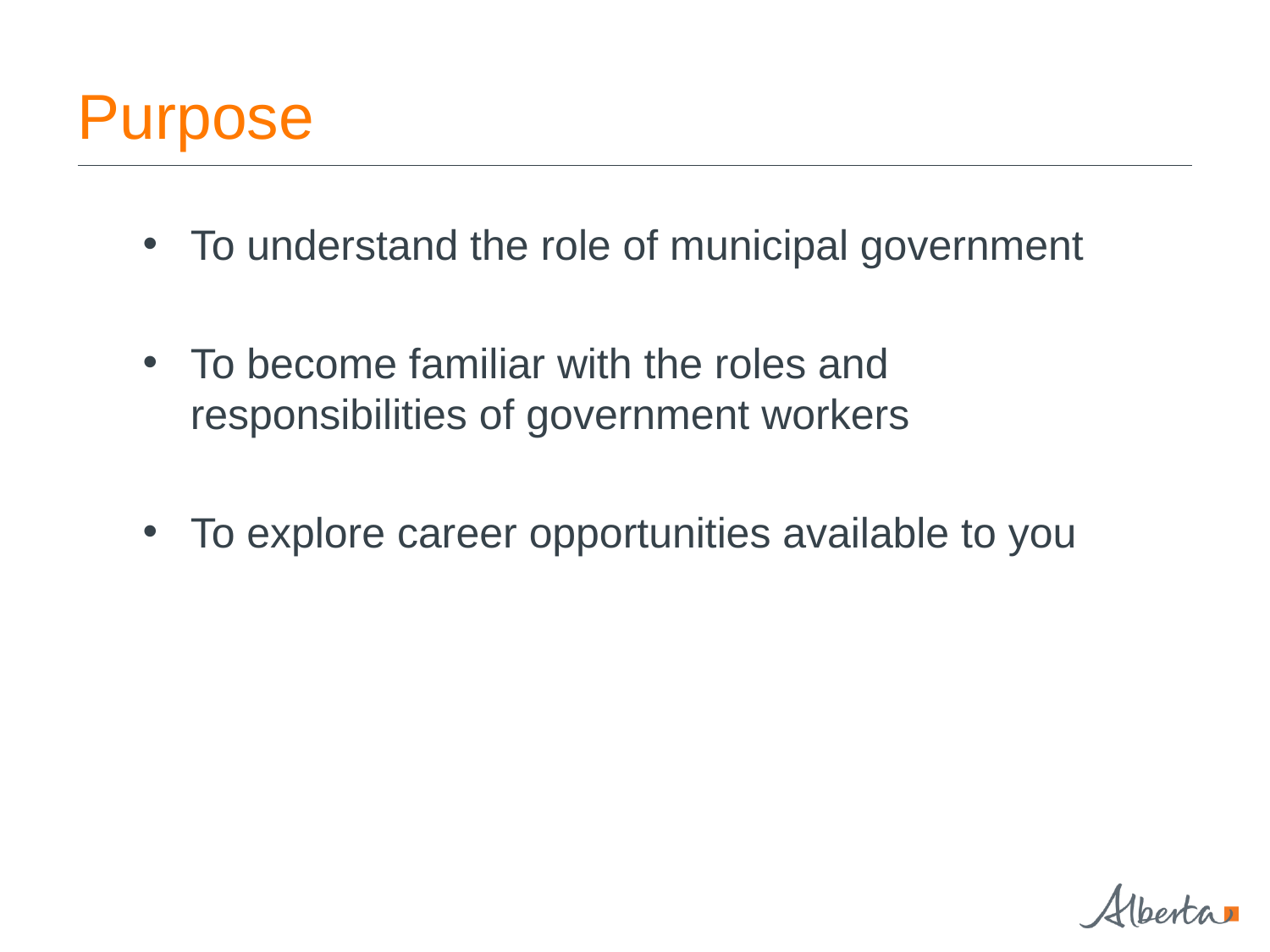

# Purpose
To understand the role of municipal government

To become familiar with the roles and responsibilities of government workers

To explore career opportunities available to you